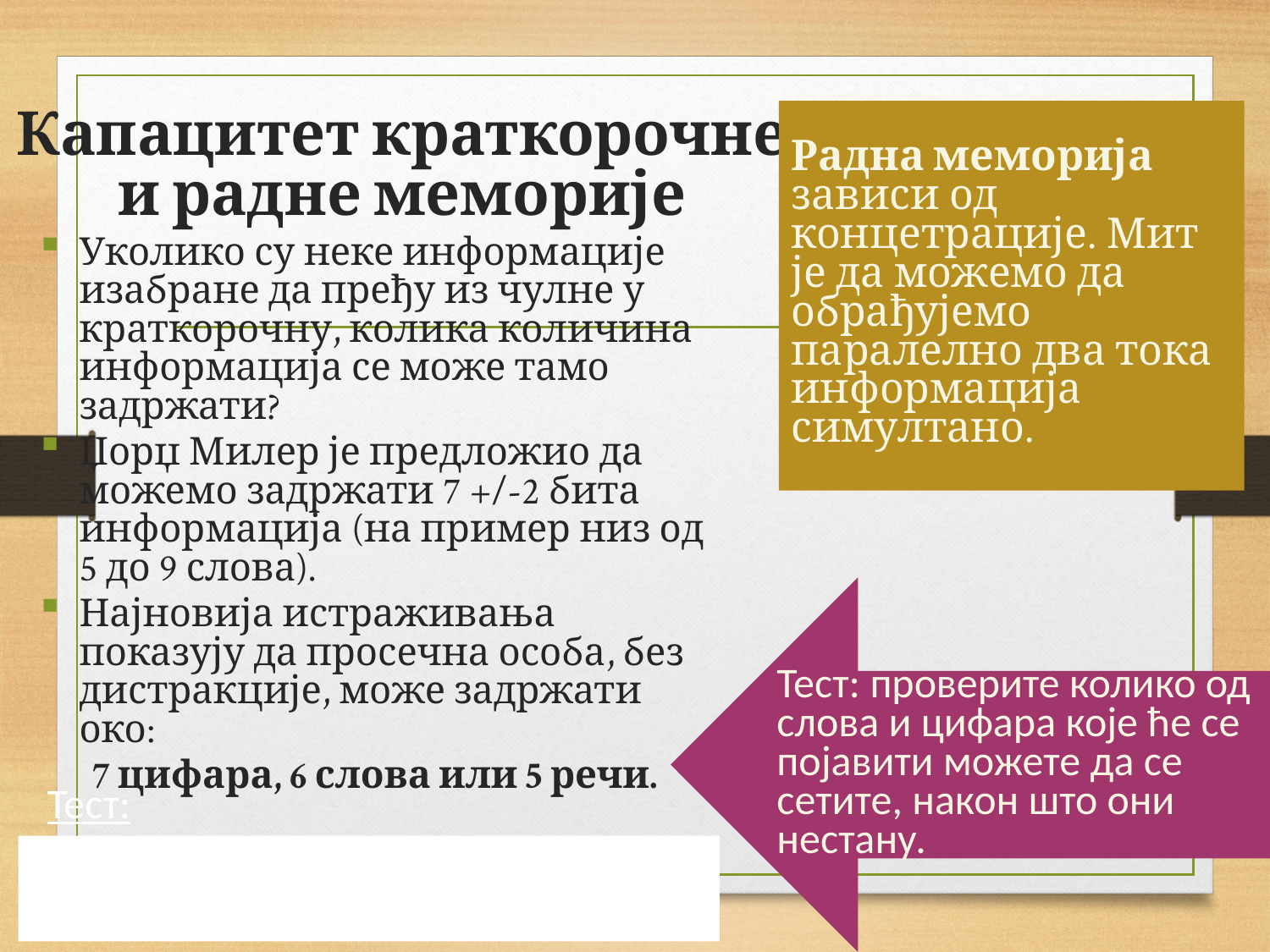

# Капацитет краткорочне и радне меморије
Радна меморија
зависи од концетрације. Мит је да можемо да обрађујемо паралелно два тока информација симултано.
Уколико су неке информације изабране да пређу из чулне у краткорочну, колика количина информација се може тамо задржати?
Џорџ Милер је предложио да можемо задржати 7 +/-2 бита информација (на пример низ од 5 до 9 слова).
Најновија истраживања показују да просечна особа, без дистракције, може задржати око:
      7 цифара, 6 слова или 5 речи.
Тест: проверите колико од слова и цифара које ће се појавити можете да се сетите, након што они нестану.
Тест:
В  М  4  C  A  П  9  Л  Д